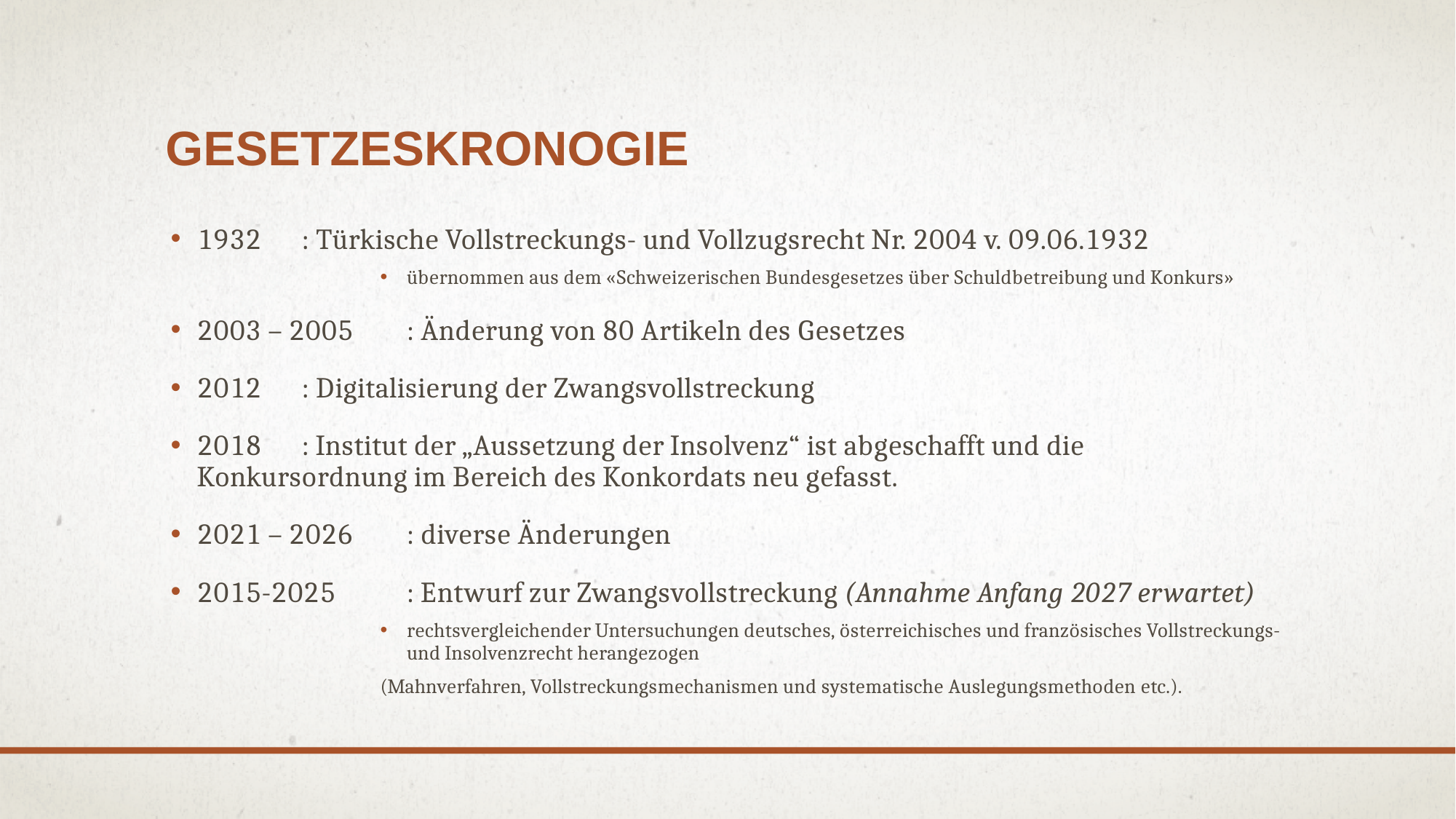

# GesetzesKronogıe
1932		: Türkische Vollstreckungs- und Vollzugsrecht Nr. 2004 v. 09.06.1932
übernommen aus dem «Schweizerischen Bundesgesetzes über Schuldbetreibung und Konkurs»
2003 – 2005	: Änderung von 80 Artikeln des Gesetzes
2012		: Digitalisierung der Zwangsvollstreckung
2018		: Institut der „Aussetzung der Insolvenz“ ist abgeschafft und die 			Konkursordnung im Bereich des Konkordats neu gefasst.
2021 – 2026	: diverse Änderungen
2015-2025	: Entwurf zur Zwangsvollstreckung (Annahme Anfang 2027 erwartet)
rechtsvergleichender Untersuchungen deutsches, österreichisches und französisches Vollstreckungs- und Insolvenzrecht herangezogen
(Mahnverfahren, Vollstreckungsmechanismen und systematische Auslegungsmethoden etc.).